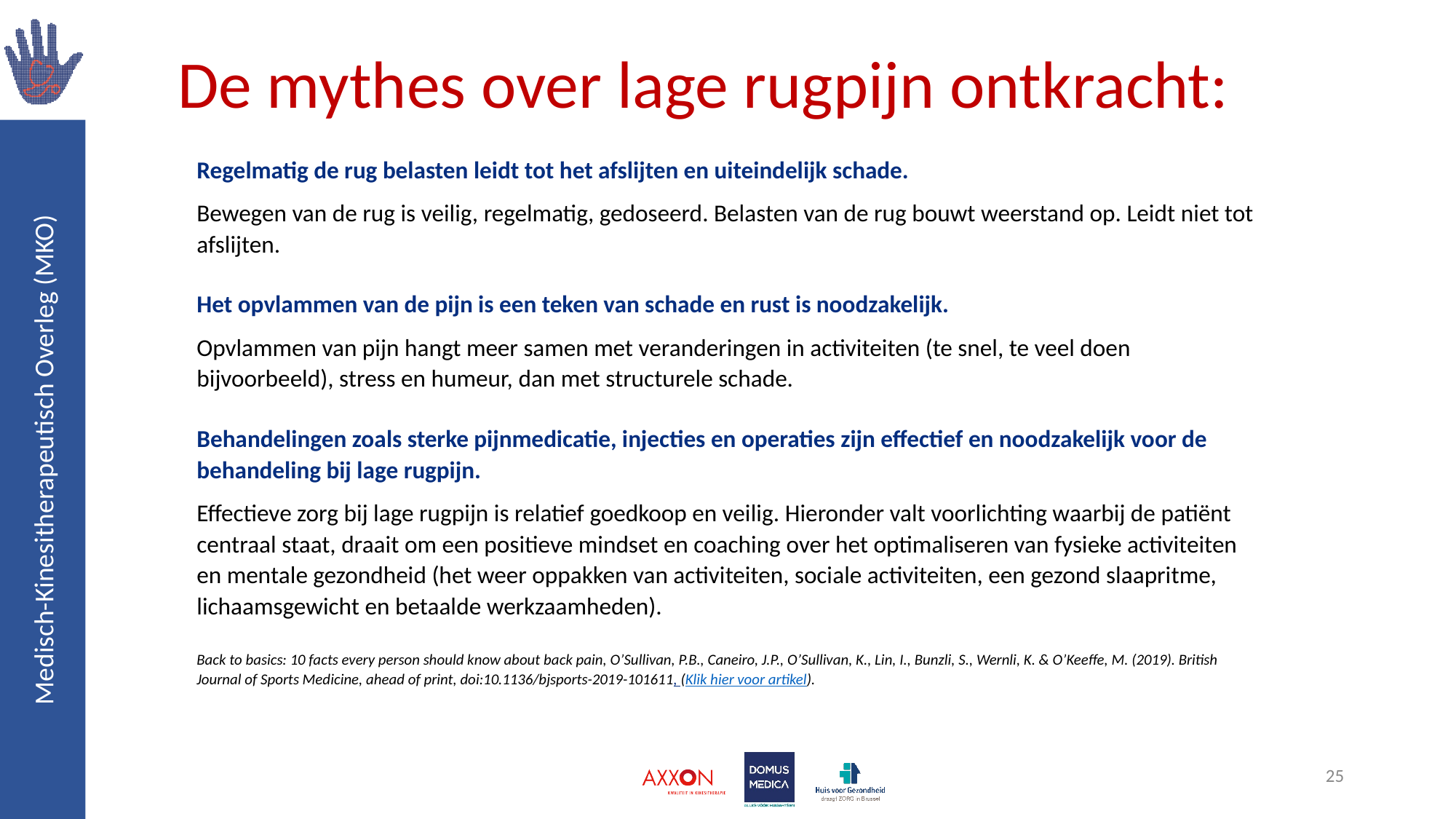

# De mythes over lage rugpijn ontkracht:
Regelmatig de rug belasten leidt tot het afslijten en uiteindelijk schade.
Bewegen van de rug is veilig, regelmatig, gedoseerd. Belasten van de rug bouwt weerstand op. Leidt niet tot afslijten.
Het opvlammen van de pijn is een teken van schade en rust is noodzakelijk.
Opvlammen van pijn hangt meer samen met veranderingen in activiteiten (te snel, te veel doen bijvoorbeeld), stress en humeur, dan met structurele schade.
Behandelingen zoals sterke pijnmedicatie, injecties en operaties zijn effectief en noodzakelijk voor de behandeling bij lage rugpijn.
Effectieve zorg bij lage rugpijn is relatief goedkoop en veilig. Hieronder valt voorlichting waarbij de patiënt centraal staat, draait om een positieve mindset en coaching over het optimaliseren van fysieke activiteiten en mentale gezondheid (het weer oppakken van activiteiten, sociale activiteiten, een gezond slaapritme, lichaamsgewicht en betaalde werkzaamheden).
Back to basics: 10 facts every person should know about back pain, O’Sullivan, P.B., Caneiro, J.P., O’Sullivan, K., Lin, I., Bunzli, S., Wernli, K. & O’Keeffe, M. (2019). British Journal of Sports Medicine, ahead of print, doi:10.1136/bjsports-2019-101611, (Klik hier voor artikel).

25